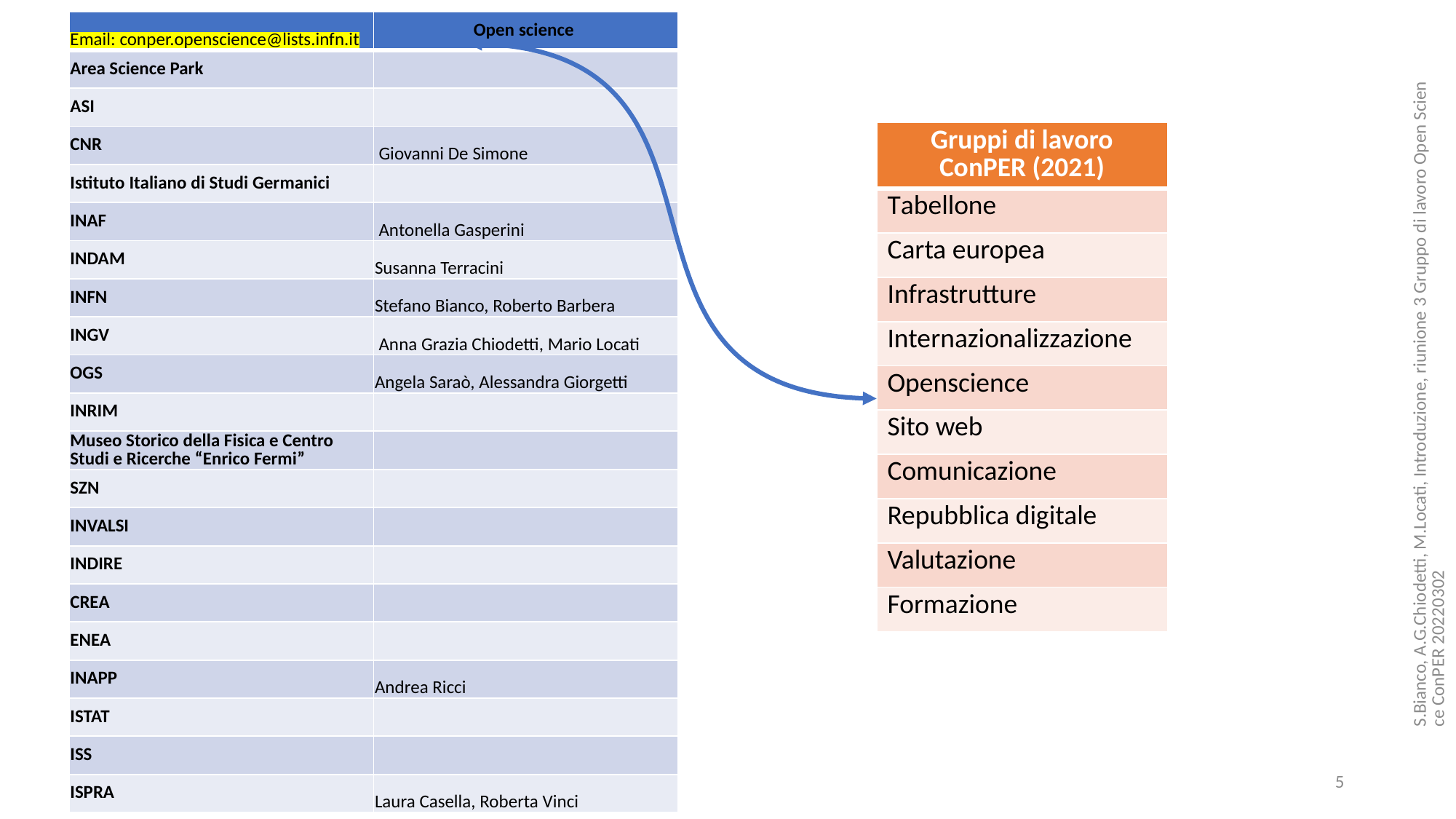

| Email: conper.openscience@lists.infn.it | Open science |
| --- | --- |
| Area Science Park |  |
| ASI |  |
| CNR | Giovanni De Simone |
| Istituto Italiano di Studi Germanici |  |
| INAF | Antonella Gasperini |
| INDAM | Susanna Terracini |
| INFN | Stefano Bianco, Roberto Barbera |
| INGV | Anna Grazia Chiodetti, Mario Locati |
| OGS | Angela Saraò, Alessandra Giorgetti |
| INRIM |  |
| Museo Storico della Fisica e Centro Studi e Ricerche “Enrico Fermi” |  |
| SZN |  |
| INVALSI |  |
| INDIRE |  |
| CREA |  |
| ENEA |  |
| INAPP | Andrea Ricci |
| ISTAT |  |
| ISS |  |
| ISPRA | Laura Casella, Roberta Vinci |
#
| Gruppi di lavoro ConPER (2021) |
| --- |
| Tabellone |
| Carta europea |
| Infrastrutture |
| Internazionalizzazione |
| Openscience |
| Sito web |
| Comunicazione |
| Repubblica digitale |
| Valutazione |
| Formazione |
S.Bianco, A.G.Chiodetti, M.Locati, Introduzione, riunione 3 Gruppo di lavoro Open Science ConPER 20220302
5